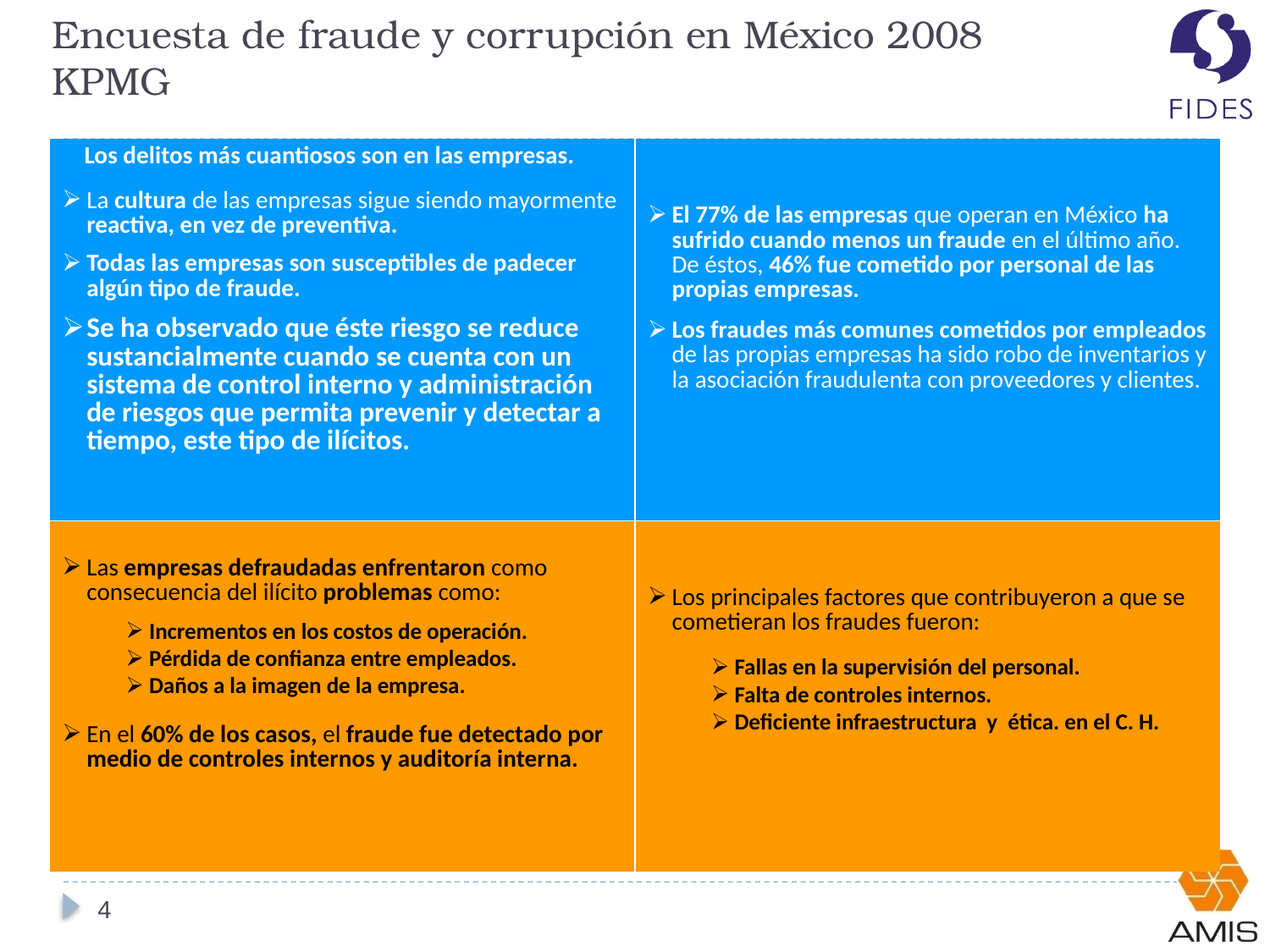

# Encuesta de fraude y corrupción en México 2008 KPMG
| Los delitos más cuantiosos son en las empresas. La cultura de las empresas sigue siendo mayormente reactiva, en vez de preventiva. Todas las empresas son susceptibles de padecer algún tipo de fraude. Se ha observado que éste riesgo se reduce sustancialmente cuando se cuenta con un sistema de control interno y administración de riesgos que permita prevenir y detectar a tiempo, este tipo de ilícitos. | El 77% de las empresas que operan en México ha sufrido cuando menos un fraude en el último año. De éstos, 46% fue cometido por personal de las propias empresas. Los fraudes más comunes cometidos por empleados de las propias empresas ha sido robo de inventarios y la asociación fraudulenta con proveedores y clientes. |
| --- | --- |
| Las empresas defraudadas enfrentaron como consecuencia del ilícito problemas como: Incrementos en los costos de operación. Pérdida de confianza entre empleados. Daños a la imagen de la empresa. En el 60% de los casos, el fraude fue detectado por medio de controles internos y auditoría interna. | Los principales factores que contribuyeron a que se cometieran los fraudes fueron: Fallas en la supervisión del personal. Falta de controles internos. Deficiente infraestructura y ética. en el C. H. |

El 77% de las empresas que operan en México ha
Ø
sufrido cuando menos un fraude en el último año.
De éstos 46% fue cometido por personal de las
propias empresas.
Los fraudes más comunes cometidos por
Ø
empleados de las propias empresas ha sido robo
de inventarios y la asociación fraudulenta con
proveedores y clientes.

Los principales factores que contribuyeron a que
se cometieran los fraudes fueron:
Fallas en la supervisión del personal.
Falta de controles internos.
Deficiente infraestructura ética.

Las empresas defraudadas  enfrentaron como
Ø
consecuencia del ilícito problemas como:
Incrementos en los costos de operación.
Ø
Pérdida de confianza entre empleados.
Ø
Daños a la imagen  de la empresa.
Ø
En el 60% de los casos, el fraude fue detectado por
Ø
medio de controles internos y auditoria interna.

Ø
4